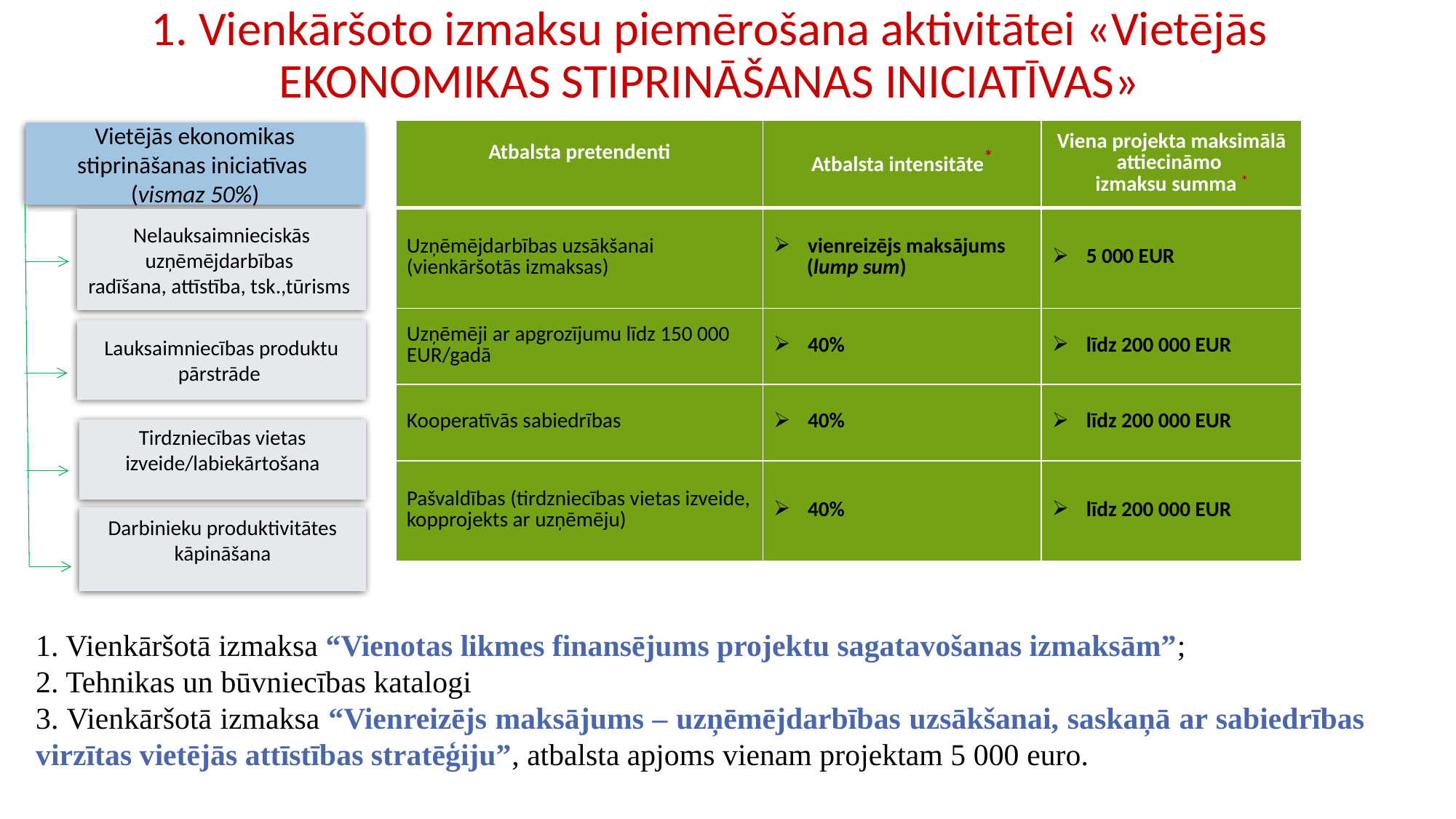

# 1. Vienkāršoto izmaksu piemērošana aktivitātei «Vietējās ekonomikas stiprināšanas iniciatīvas»
| Atbalsta pretendenti | Atbalsta intensitāte\* | Viena projekta maksimālā attiecināmo izmaksu summa \* |
| --- | --- | --- |
| Uzņēmējdarbības uzsākšanai (vienkāršotās izmaksas) | vienreizējs maksājums (lump sum) | 5 000 EUR |
| Uzņēmēji ar apgrozījumu līdz 150 000 EUR/gadā | 40% | līdz 200 000 EUR |
| Kooperatīvās sabiedrības | 40% | līdz 200 000 EUR |
| Pašvaldības (tirdzniecības vietas izveide, kopprojekts ar uzņēmēju) | 40% | līdz 200 000 EUR |
Vietējās ekonomikas stiprināšanas iniciatīvas
(vismaz 50%)
Nelauksaimnieciskās uzņēmējdarbības
radīšana, attīstība, tsk.,tūrisms
Lauksaimniecības produktu pārstrāde
Tirdzniecības vietas izveide/labiekārtošana

Darbinieku produktivitātes kāpināšana

1. Vienkāršotā izmaksa “Vienotas likmes finansējums projektu sagatavošanas izmaksām”;
2. Tehnikas un būvniecības katalogi
3. Vienkāršotā izmaksa “Vienreizējs maksājums – uzņēmējdarbības uzsākšanai, saskaņā ar sabiedrības virzītas vietējās attīstības stratēģiju”, atbalsta apjoms vienam projektam 5 000 euro.